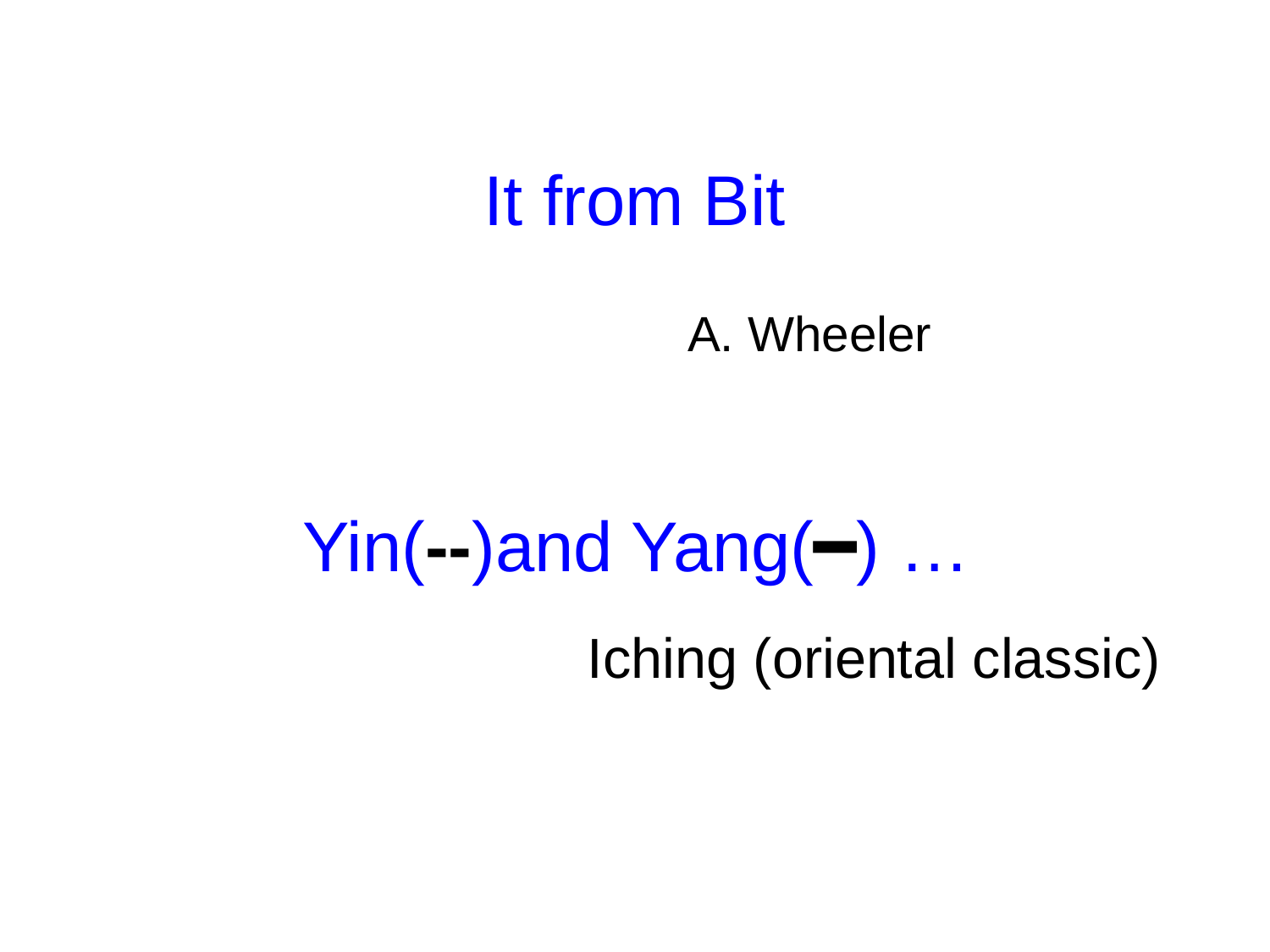

# It from Bit
A. Wheeler
Yin(--)and Yang(━) …
Iching (oriental classic)